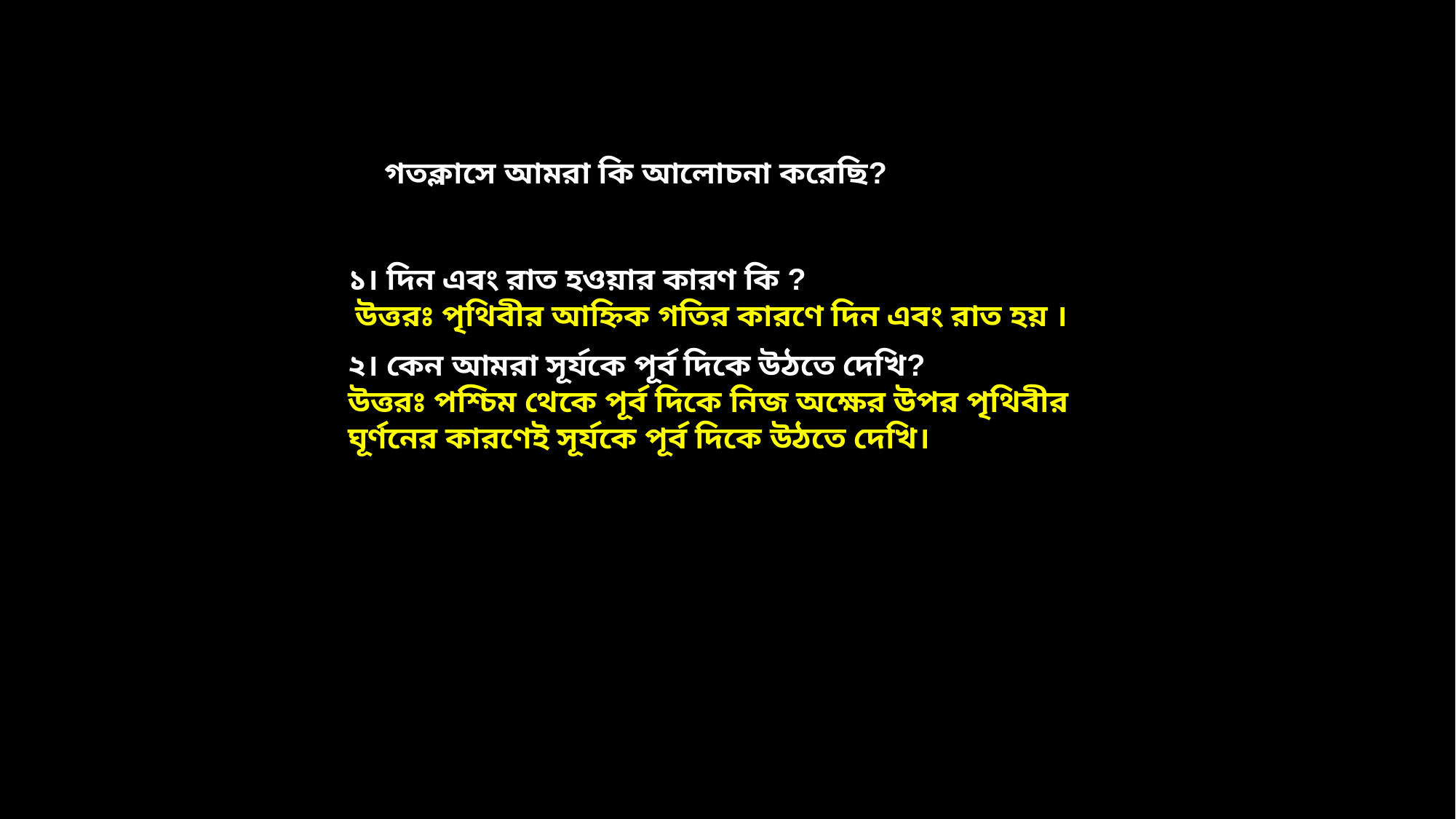

গতক্লাসে আমরা কি আলোচনা করেছি?

১। দিন এবং রাত হওয়ার কারণ কি ?
 উত্তরঃ পৃথিবীর আহ্নিক গতির কারণে দিন এবং রাত হয় ।

২। কেন আমরা সূর্যকে পূর্ব দিকে উঠতে দেখি?
উত্তরঃ পশ্চিম থেকে পূর্ব দিকে নিজ অক্ষের উপর পৃথিবীর
ঘূর্ণনের কারণেই সূর্যকে পূর্ব দিকে উঠতে দেখি।